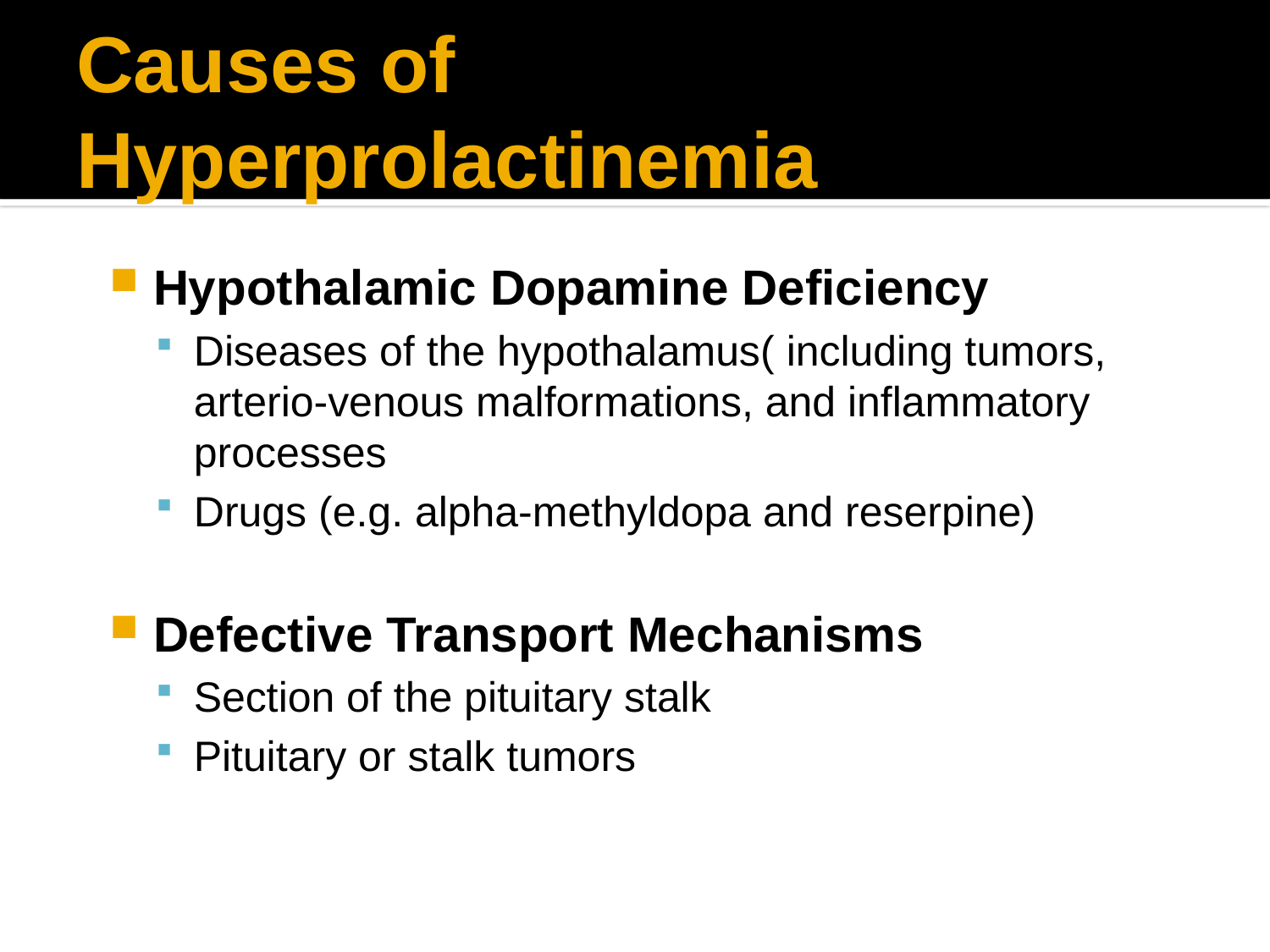

# Causes of Hyperprolactinemia
Hypothalamic Dopamine Deficiency
Diseases of the hypothalamus( including tumors, arterio-venous malformations, and inflammatory processes
Drugs (e.g. alpha-methyldopa and reserpine)

Defective Transport Mechanisms
Section of the pituitary stalk
Pituitary or stalk tumors